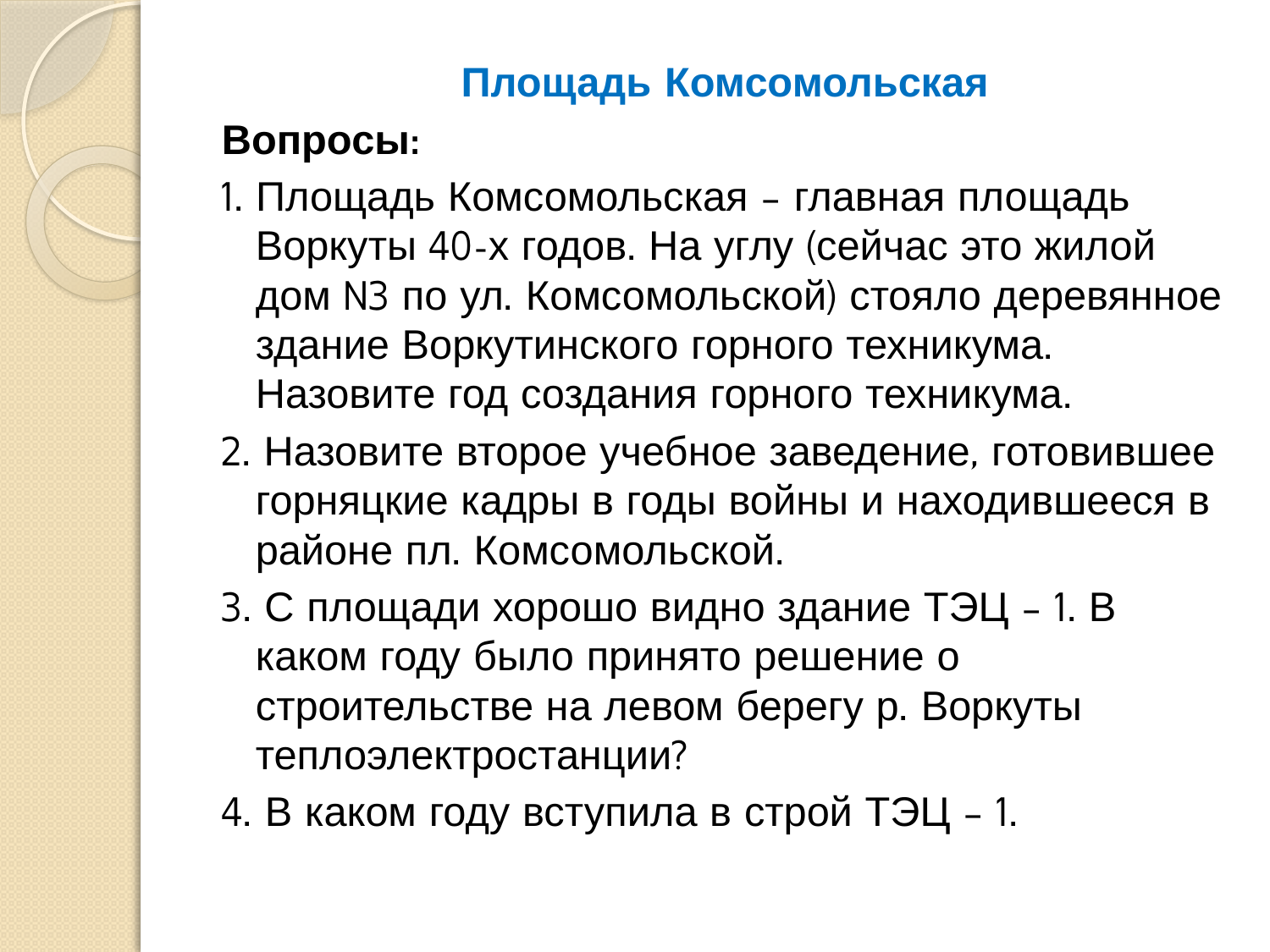

Площадь Комсомольская
Вопросы:
1. Площадь Комсомольская – главная площадь Воркуты 40-х годов. На углу (сейчас это жилой  дом N3 по ул. Комсомольской) стояло деревянное здание Воркутинского горного техникума. Назовите год создания горного техникума.
2. Назовите второе учебное заведение, готовившее горняцкие кадры в годы войны и находившееся в районе пл. Комсомольской.
3. С площади хорошо видно здание ТЭЦ – 1. В каком году было принято решение о строительстве на левом берегу р. Воркуты теплоэлектростанции?
4. В каком году вступила в строй ТЭЦ – 1.